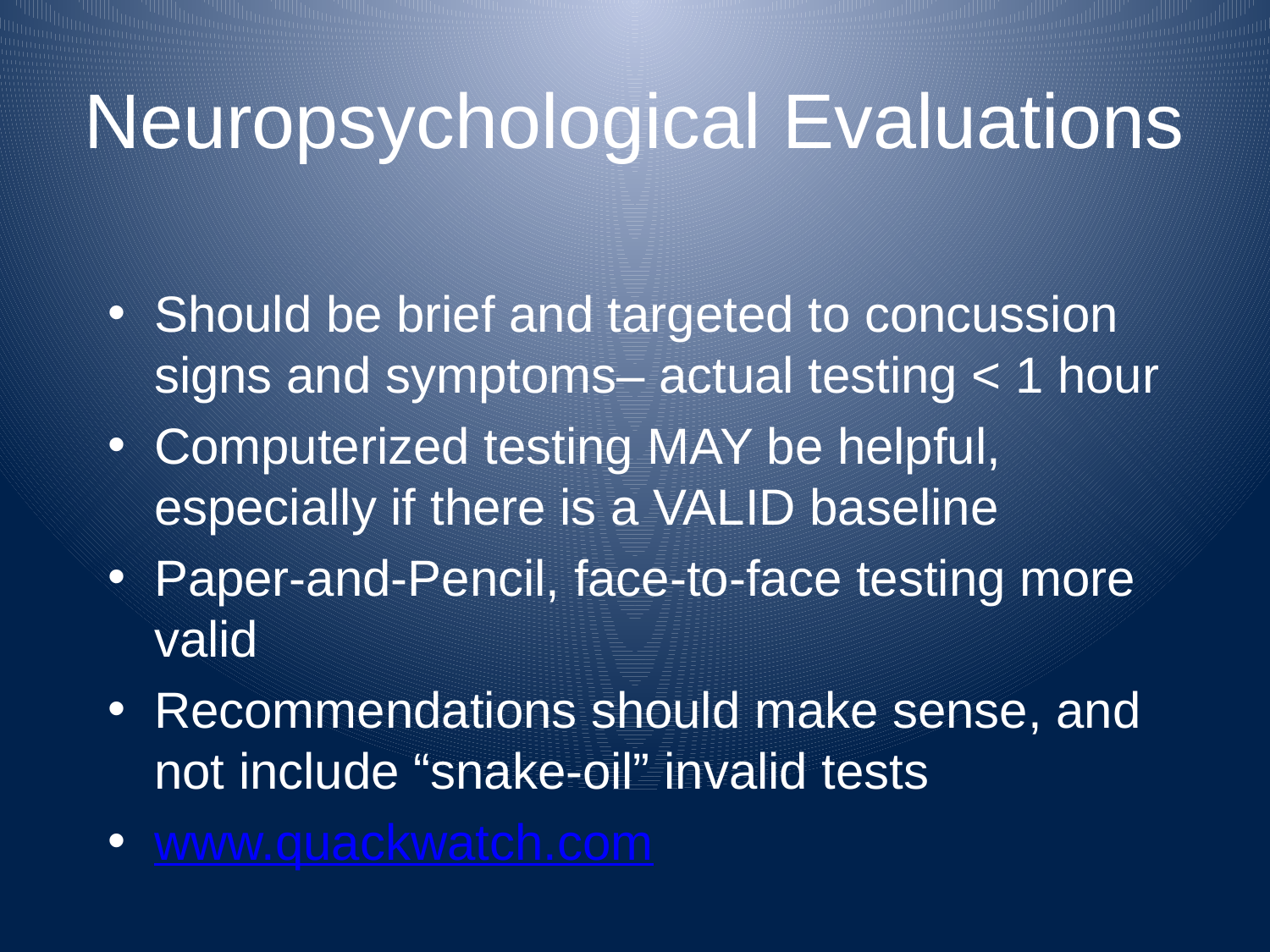

# Neuropsychological Evaluations
Should be brief and targeted to concussion signs and symptoms– actual testing < 1 hour
Computerized testing MAY be helpful, especially if there is a VALID baseline
Paper-and-Pencil, face-to-face testing more valid
Recommendations should make sense, and not include “snake-oil” invalid tests
www.quackwatch.com